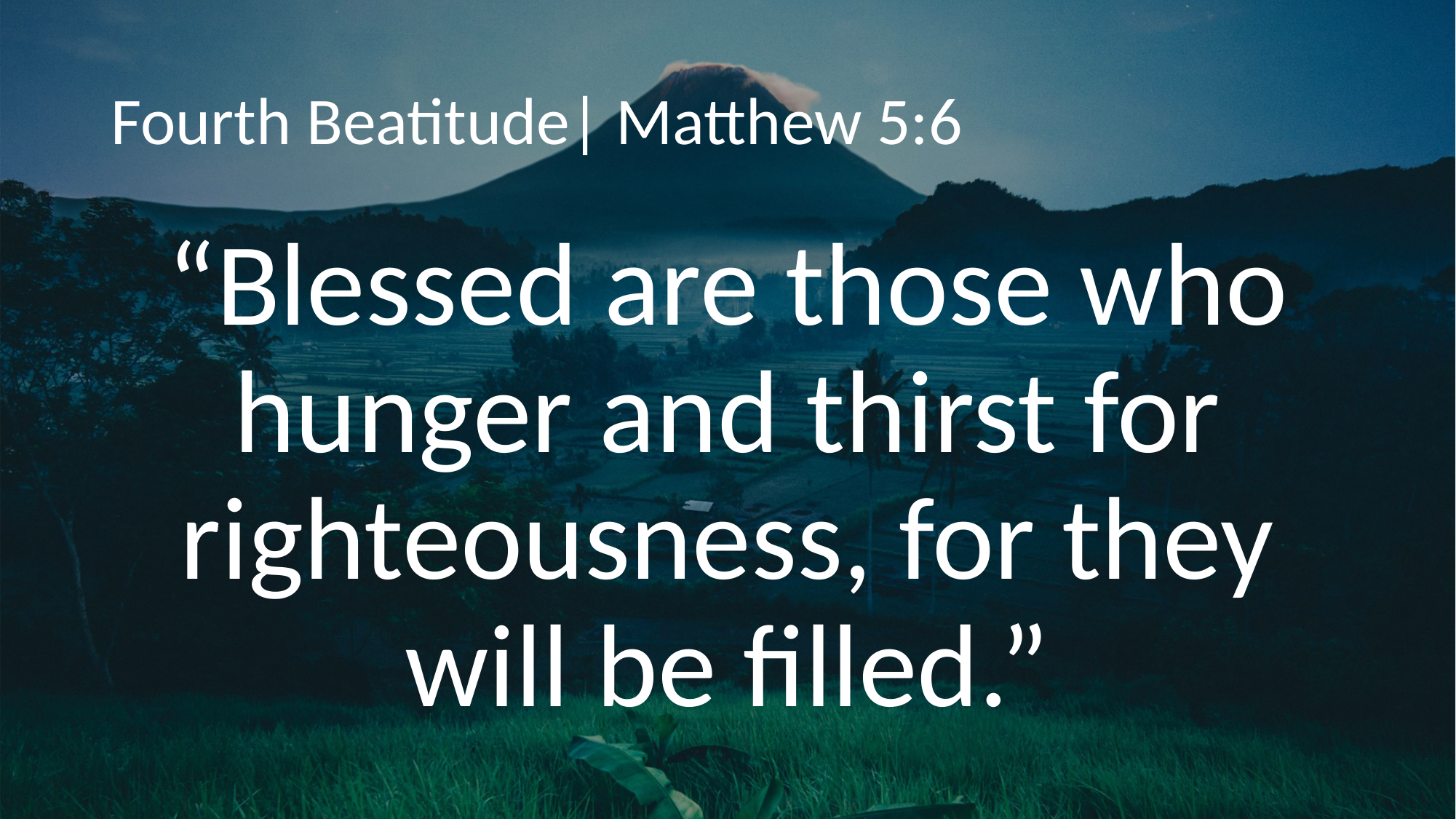

# Fourth Beatitude| Matthew 5:6
“Blessed are those who hunger and thirst for righteousness, for they will be filled.”